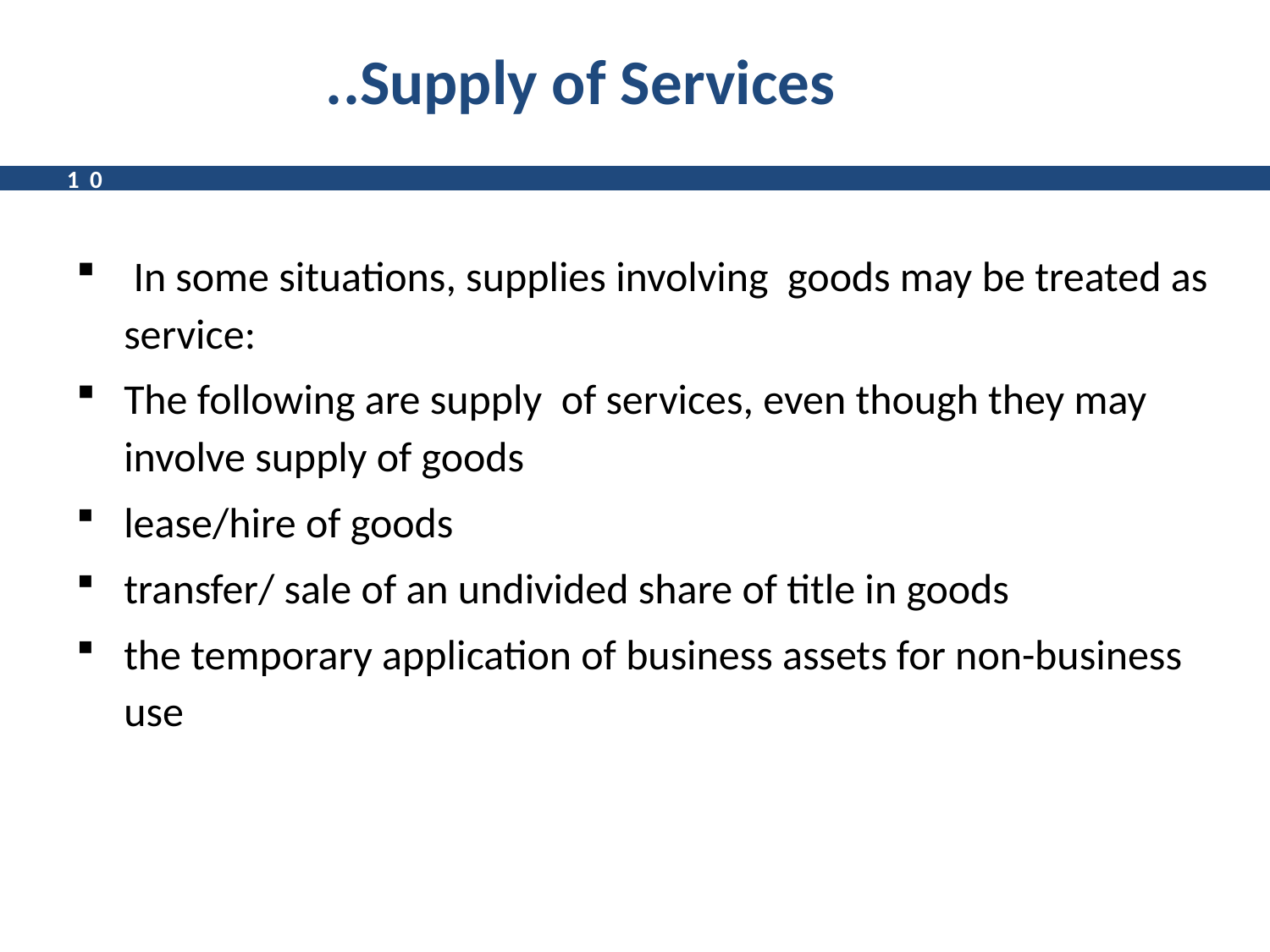

# ..Supply of Services

10
 In some situations, supplies involving  goods may be treated as service:
The following are supply  of services, even though they may involve supply of goods
lease/hire of goods
transfer/ sale of an undivided share of title in goods
the temporary application of business assets for non-business use